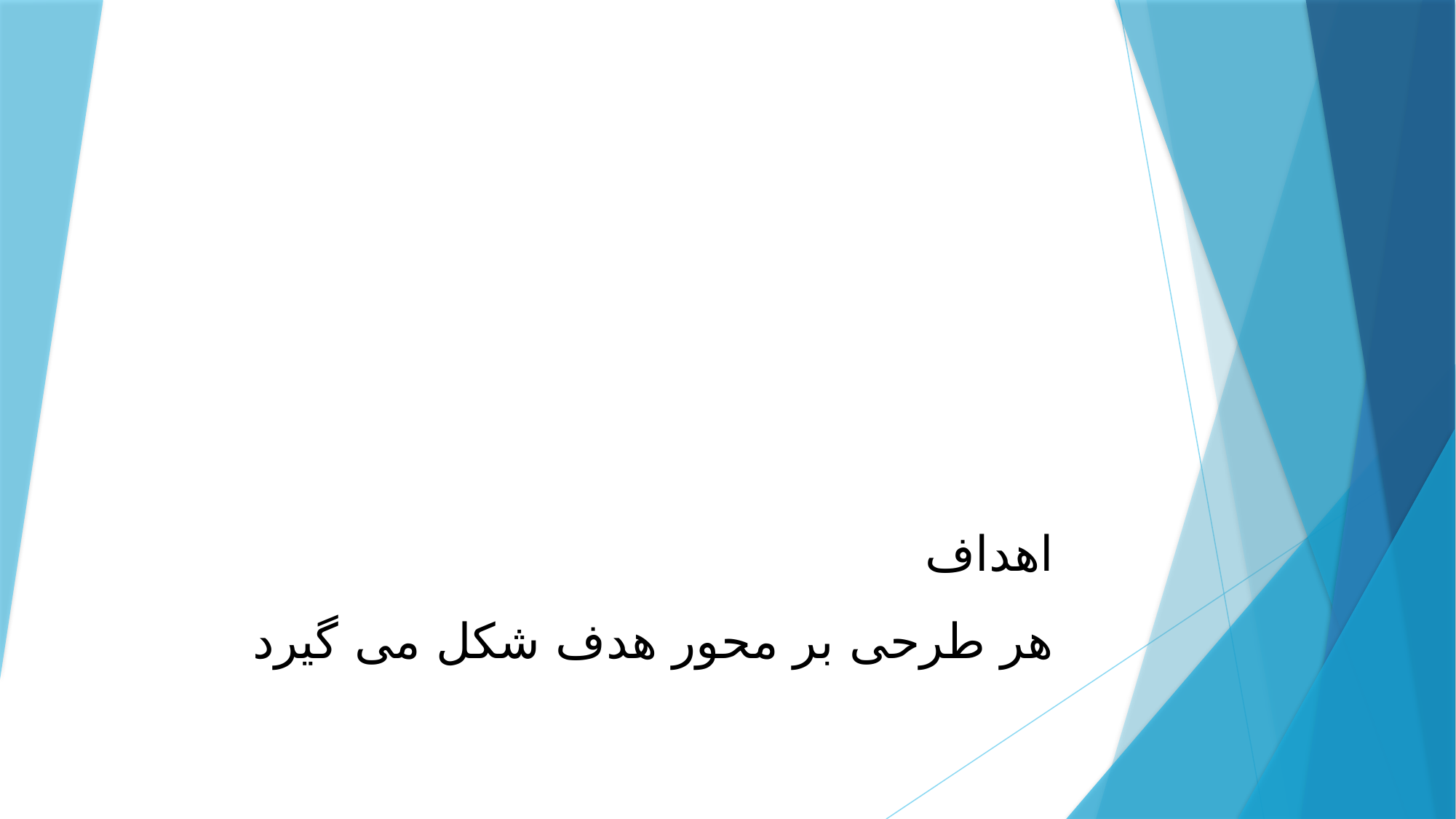

# اهداف هر طرحی بر محور هدف شکل می گیرد